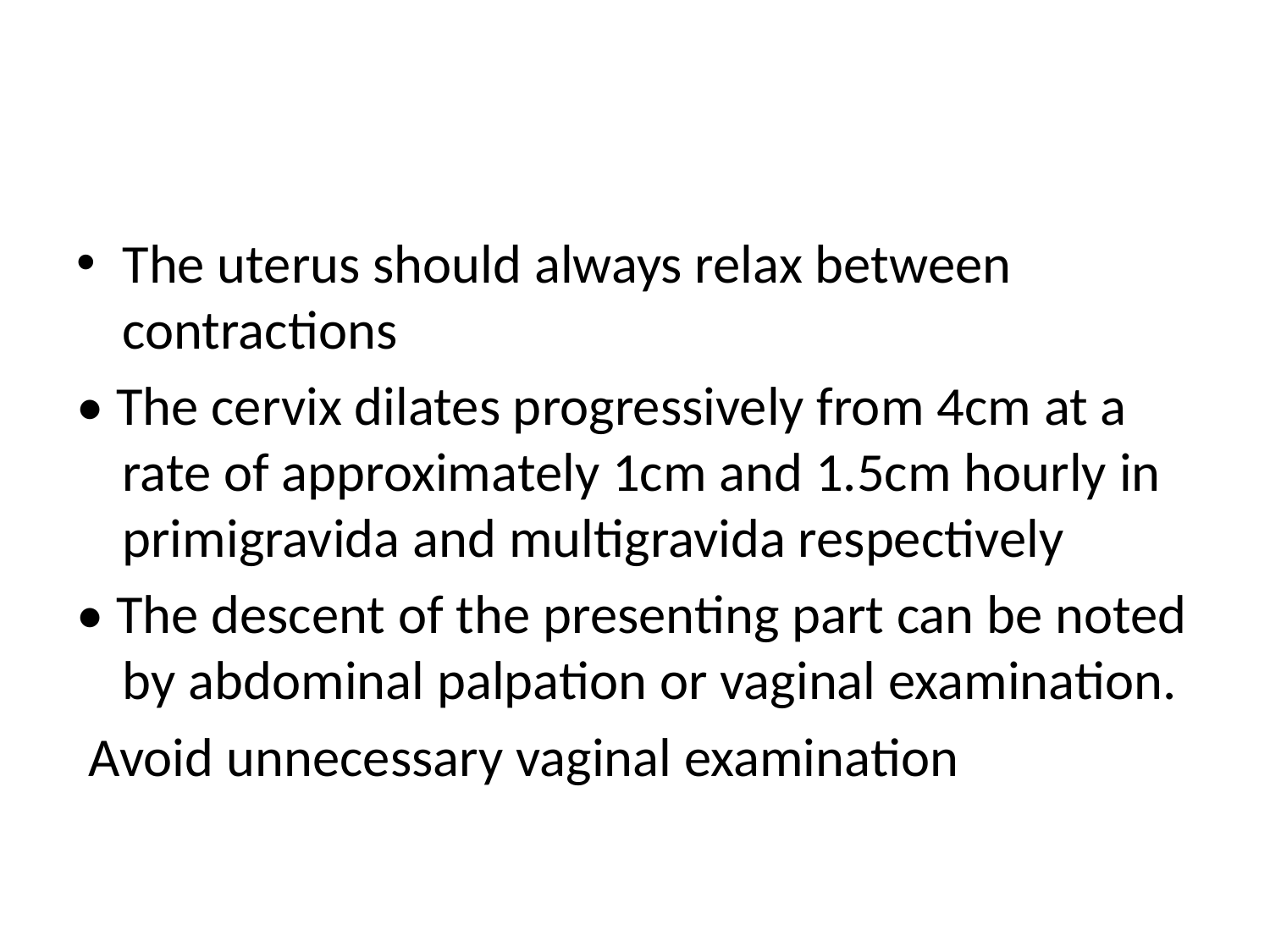

#
The uterus should always relax between contractions
• The cervix dilates progressively from 4cm at a rate of approximately 1cm and 1.5cm hourly in primigravida and multigravida respectively
• The descent of the presenting part can be noted by abdominal palpation or vaginal examination.
 Avoid unnecessary vaginal examination